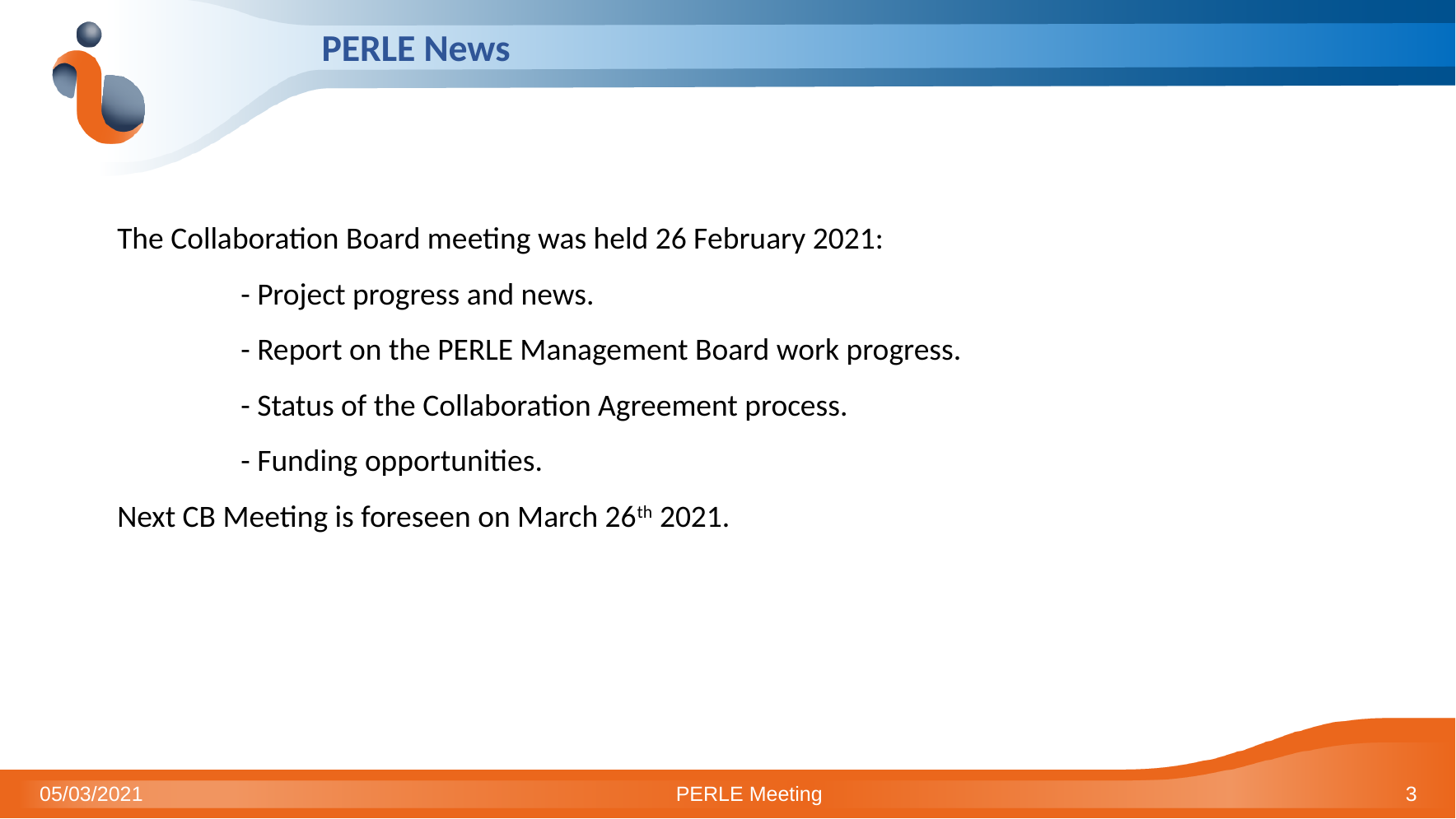

# PERLE News
The Collaboration Board meeting was held 26 February 2021:
	- Project progress and news.
	- Report on the PERLE Management Board work progress.
	- Status of the Collaboration Agreement process.
	- Funding opportunities.
Next CB Meeting is foreseen on March 26th 2021.
05/03/2021
PERLE Meeting
3